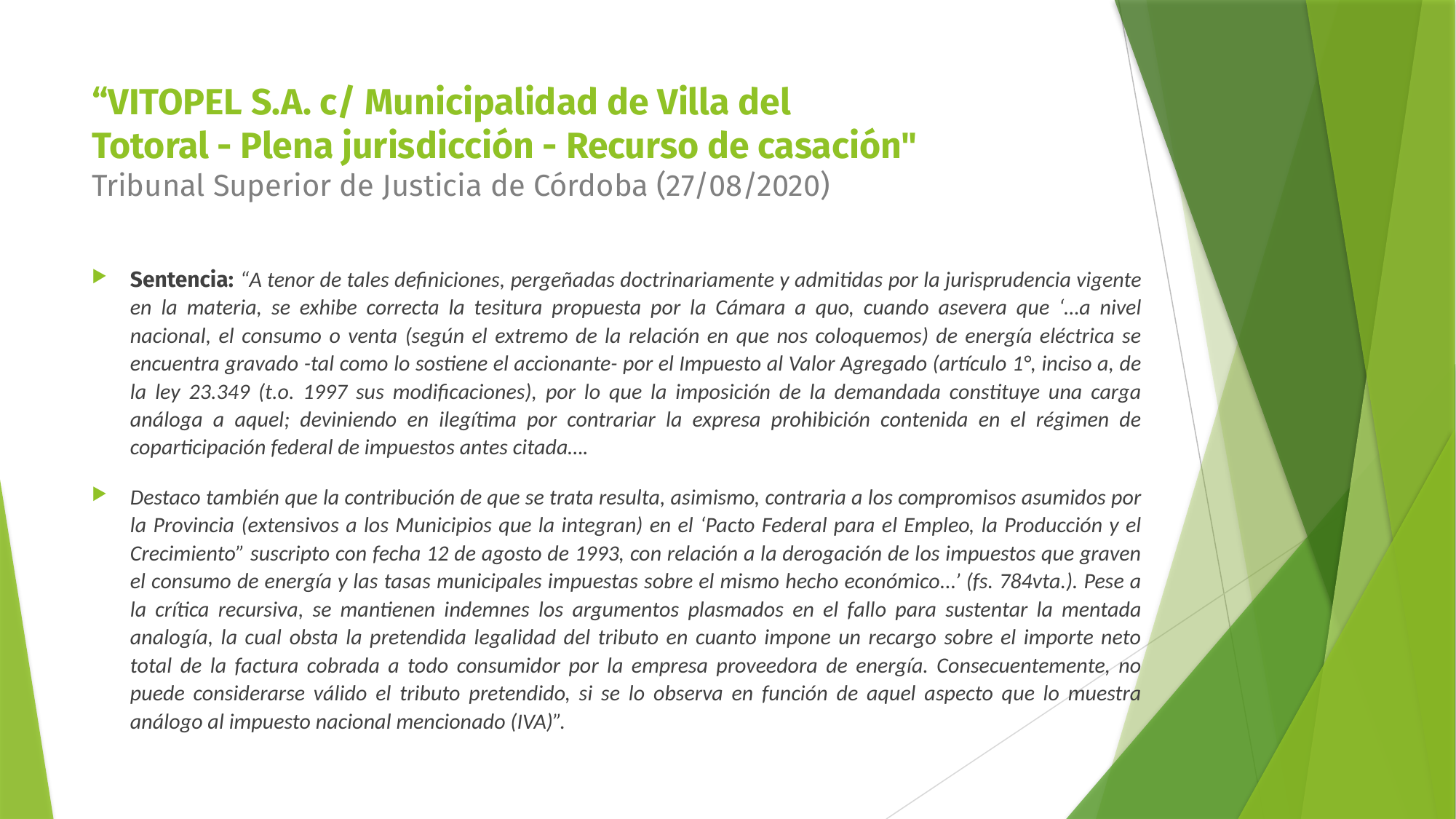

# “VITOPEL S.A. c/ Municipalidad de Villa del Totoral - Plena jurisdicción - Recurso de casación" Tribunal Superior de Justicia de Córdoba (27/08/2020)
Sentencia: “A tenor de tales definiciones, pergeñadas doctrinariamente y admitidas por la jurisprudencia vigente en la materia, se exhibe correcta la tesitura propuesta por la Cámara a quo, cuando asevera que ‘…a nivel nacional, el consumo o venta (según el extremo de la relación en que nos coloquemos) de energía eléctrica se encuentra gravado -tal como lo sostiene el accionante- por el Impuesto al Valor Agregado (artículo 1°, inciso a, de la ley 23.349 (t.o. 1997 sus modificaciones), por lo que la imposición de la demandada constituye una carga análoga a aquel; deviniendo en ilegítima por contrariar la expresa prohibición contenida en el régimen de coparticipación federal de impuestos antes citada….
Destaco también que la contribución de que se trata resulta, asimismo, contraria a los compromisos asumidos por la Provincia (extensivos a los Municipios que la integran) en el ‘Pacto Federal para el Empleo, la Producción y el Crecimiento” suscripto con fecha 12 de agosto de 1993, con relación a la derogación de los impuestos que graven el consumo de energía y las tasas municipales impuestas sobre el mismo hecho económico...’ (fs. 784vta.). Pese a la crítica recursiva, se mantienen indemnes los argumentos plasmados en el fallo para sustentar la mentada analogía, la cual obsta la pretendida legalidad del tributo en cuanto impone un recargo sobre el importe neto total de la factura cobrada a todo consumidor por la empresa proveedora de energía. Consecuentemente, no puede considerarse válido el tributo pretendido, si se lo observa en función de aquel aspecto que lo muestra análogo al impuesto nacional mencionado (IVA)”.